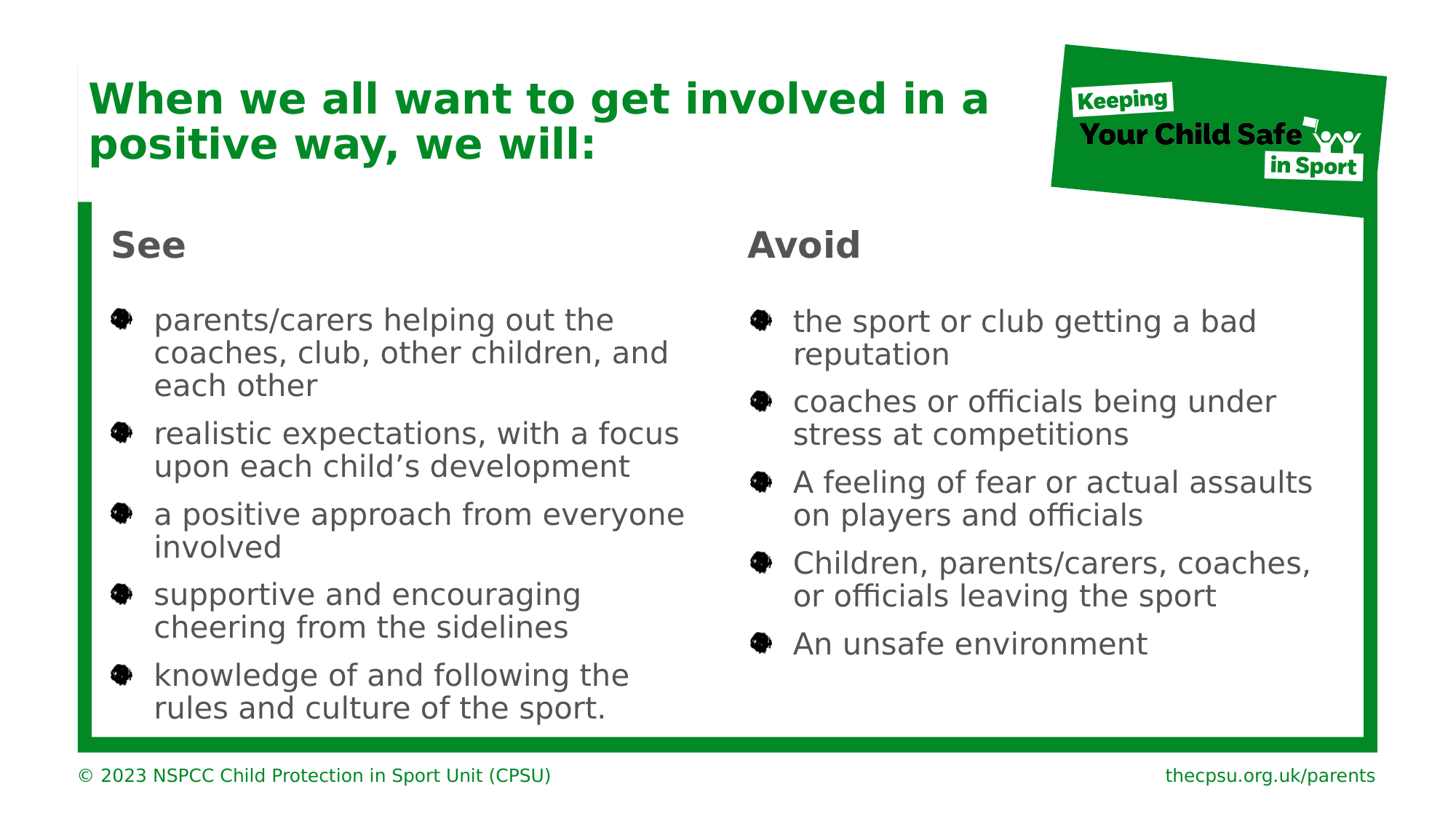

# When we all want to get involved in a positive way, we will:
See
Avoid
parents/carers helping out the coaches, club, other children, and each other
realistic expectations, with a focus upon each child’s development
a positive approach from everyone involved
supportive and encouraging cheering from the sidelines
knowledge of and following the rules and culture of the sport.

the sport or club getting a bad reputation
coaches or officials being under stress at competitions
A feeling of fear or actual assaults on players and officials
Children, parents/carers, coaches, or officials leaving the sport
An unsafe environment